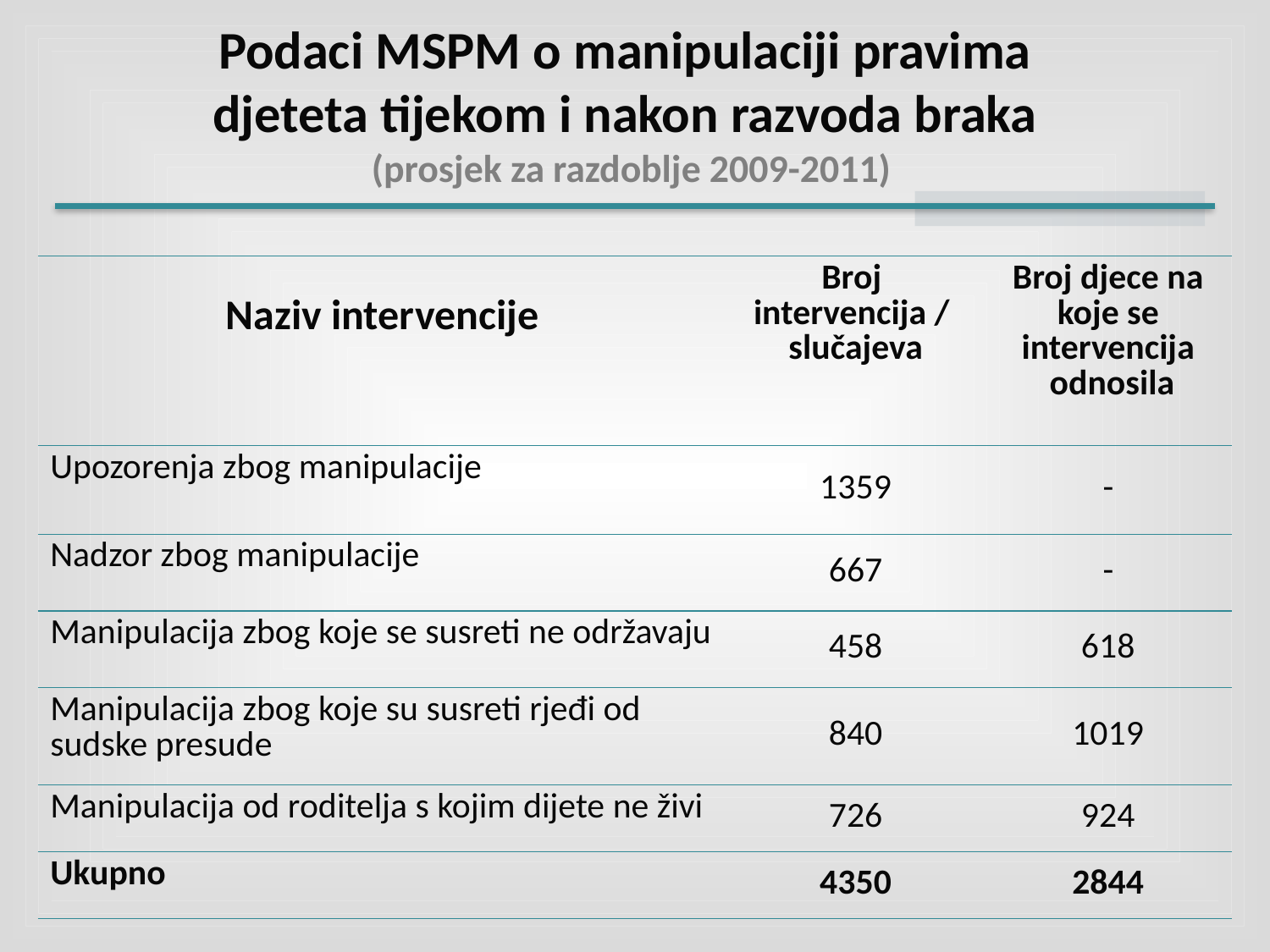

Podaci MSPM o manipulaciji pravima
djeteta tijekom i nakon razvoda braka
(prosjek za razdoblje 2009-2011)

| Naziv intervencije | Broj intervencija / slučajeva | Broj djece na koje se intervencija odnosila |
| --- | --- | --- |
| Upozorenja zbog manipulacije | 1359 | - |
| Nadzor zbog manipulacije | 667 | - |
| Manipulacija zbog koje se susreti ne održavaju | 458 | 618 |
| Manipulacija zbog koje su susreti rjeđi od sudske presude | 840 | 1019 |
| Manipulacija od roditelja s kojim dijete ne živi | 726 | 924 |
| Ukupno | 4350 | 2844 |